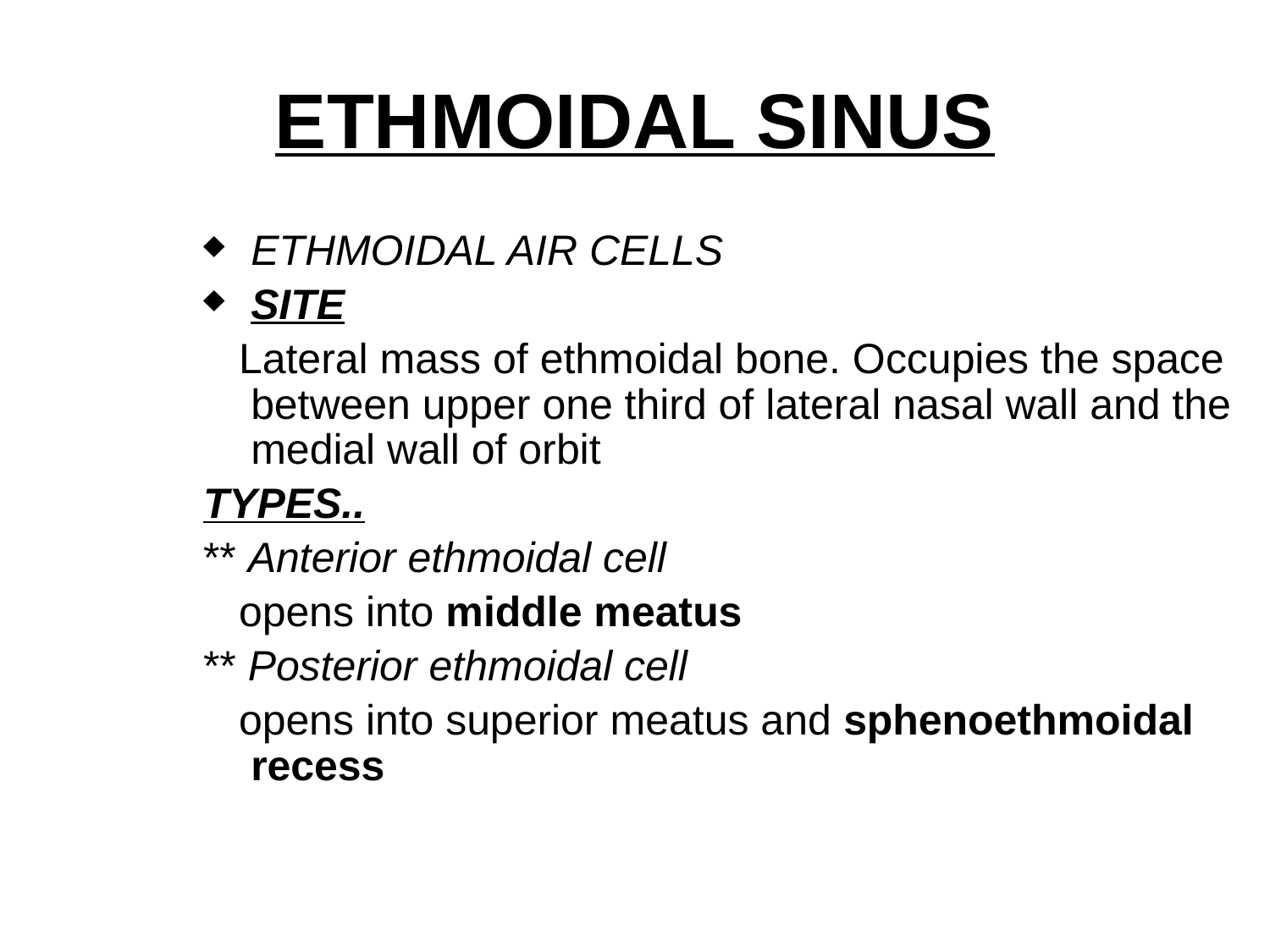

# ETHMOIDAL SINUS
ETHMOIDAL AIR CELLS
SITE
   Lateral mass of ethmoidal bone. Occupies the space between upper one third of lateral nasal wall and the medial wall of orbit
TYPES..
** Anterior ethmoidal cell
   opens into middle meatus
** Posterior ethmoidal cell
   opens into superior meatus and sphenoethmoidal recess